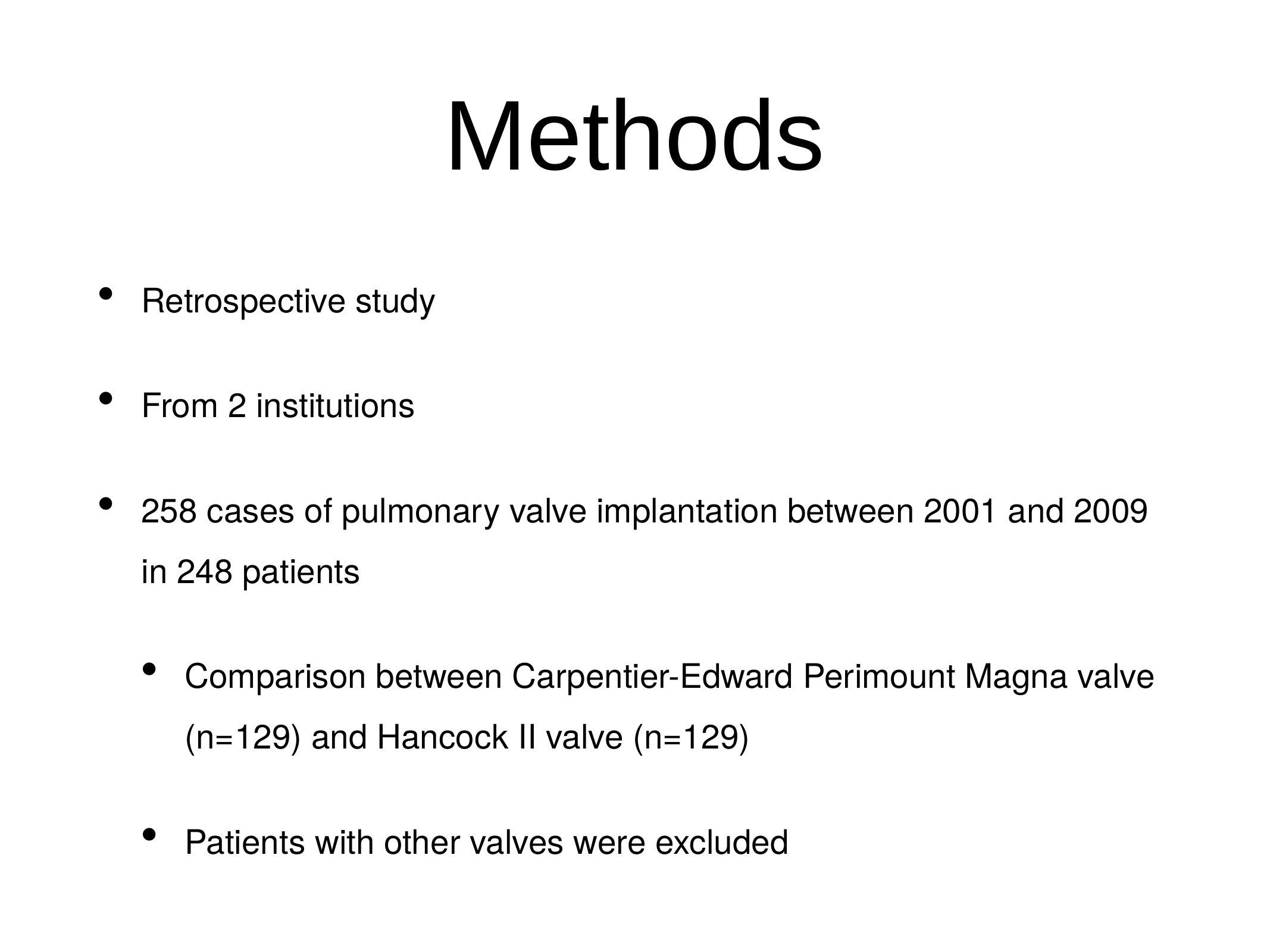

# Methods
Retrospective study
From 2 institutions
258 cases of pulmonary valve implantation between 2001 and 2009 in 248 patients
Comparison between Carpentier-Edward Perimount Magna valve (n=129) and Hancock II valve (n=129)
Patients with other valves were excluded